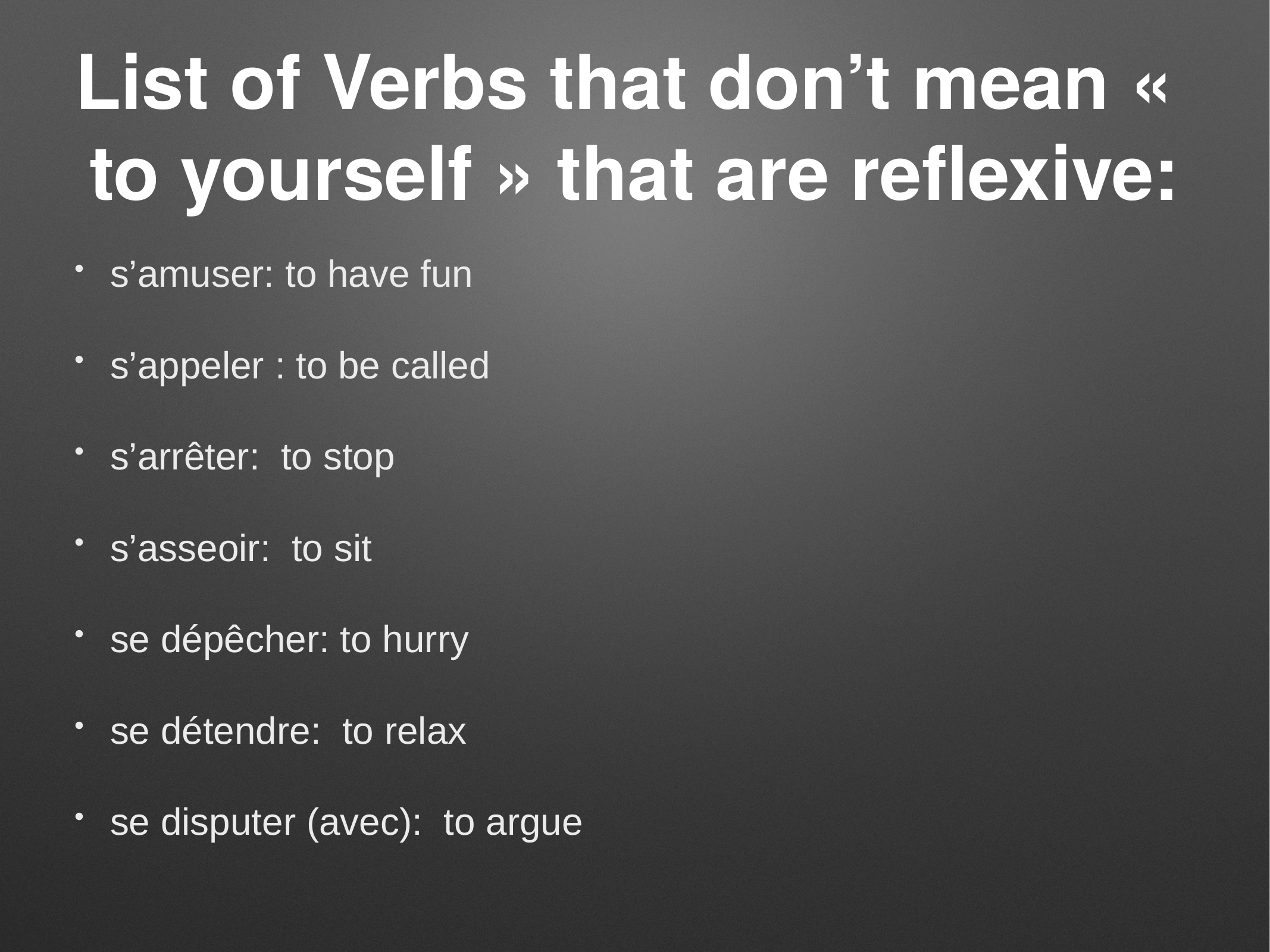

# List of Verbs that don’t mean «  to yourself » that are reflexive:
s’amuser: to have fun
s’appeler : to be called
s’arrêter:  to stop
s’asseoir:  to sit
se dépêcher: to hurry
se détendre:  to relax
se disputer (avec):  to argue